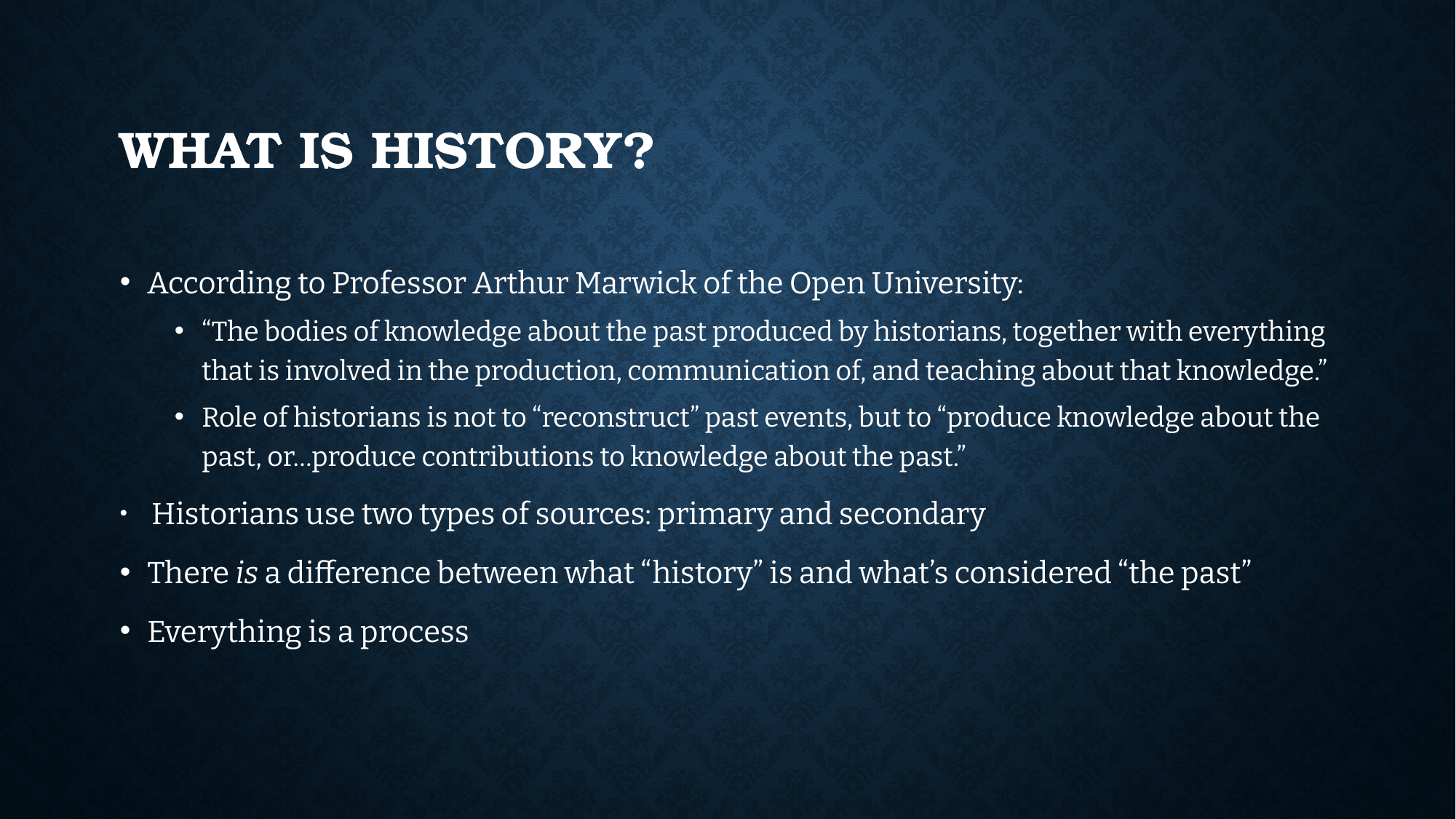

# What is history?
According to Professor Arthur Marwick of the Open University:
“The bodies of knowledge about the past produced by historians, together with everything that is involved in the production, communication of, and teaching about that knowledge.”
Role of historians is not to “reconstruct” past events, but to “produce knowledge about the past, or…produce contributions to knowledge about the past.”
 Historians use two types of sources: primary and secondary
There is a difference between what “history” is and what’s considered “the past”
Everything is a process